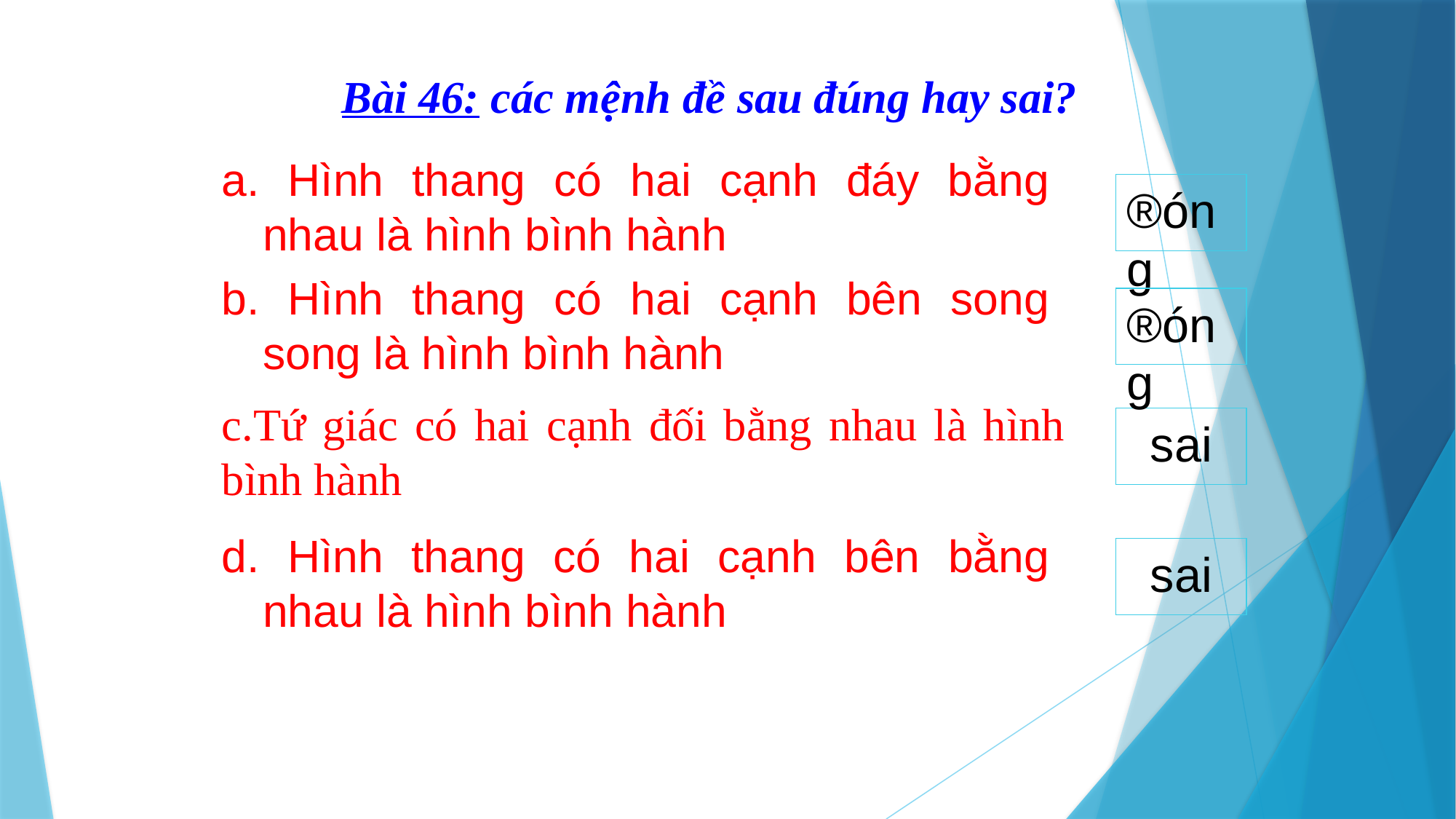

Bài 46: các mệnh đề sau đúng hay sai?
a. Hình thang có hai cạnh đáy bằng nhau là hình bình hành
®óng
b. Hình thang có hai cạnh bên song song là hình bình hành
®óng
c.Tứ giác có hai cạnh đối bằng nhau là hình bình hành
sai
d. Hình thang có hai cạnh bên bằng nhau là hình bình hành
sai